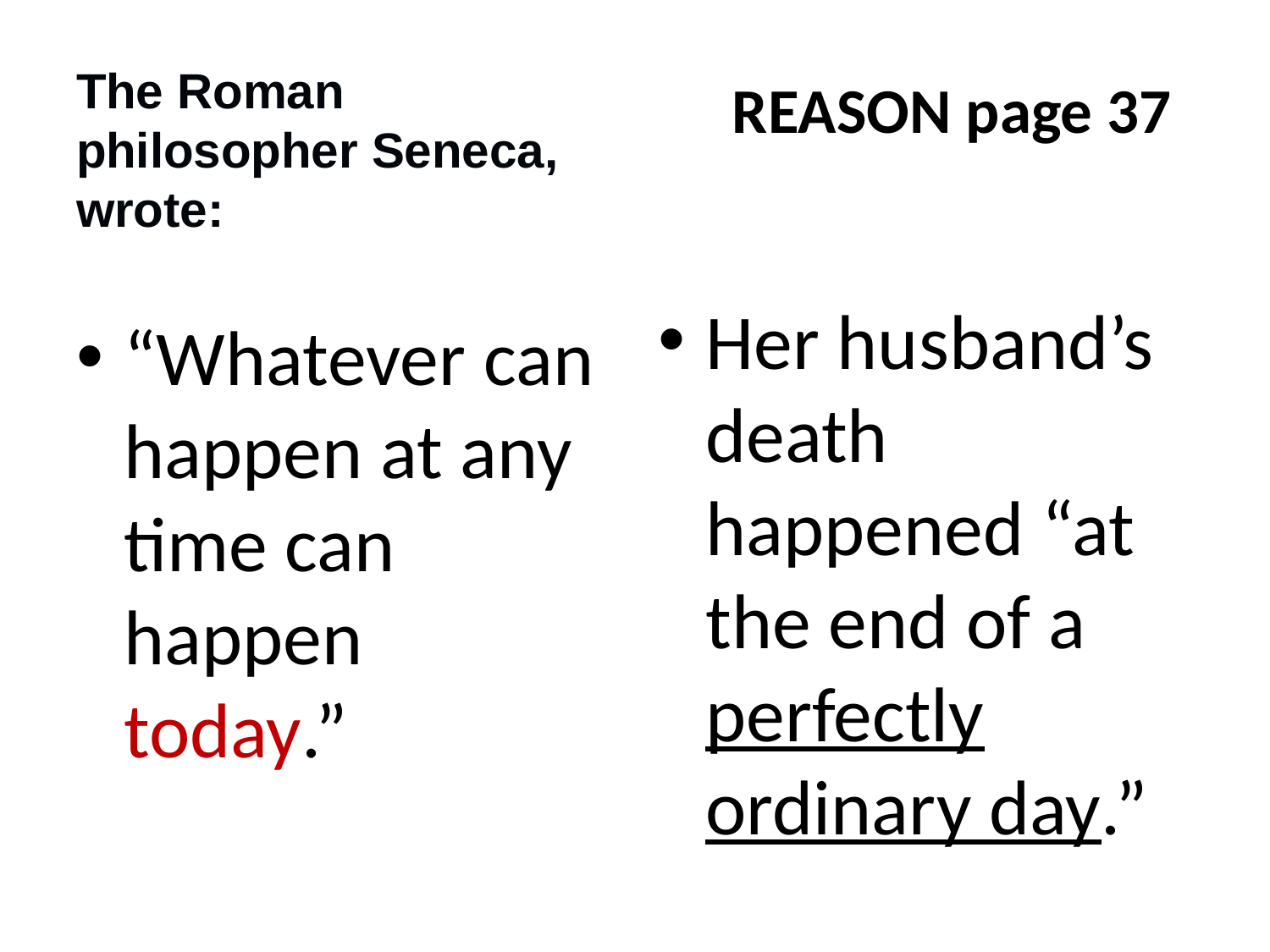

#
The Roman philosopher Seneca, wrote:
REASON page 37
Her husband’s death happened “at the end of a perfectly ordinary day.”
“Whatever can happen at any time can happen today.”